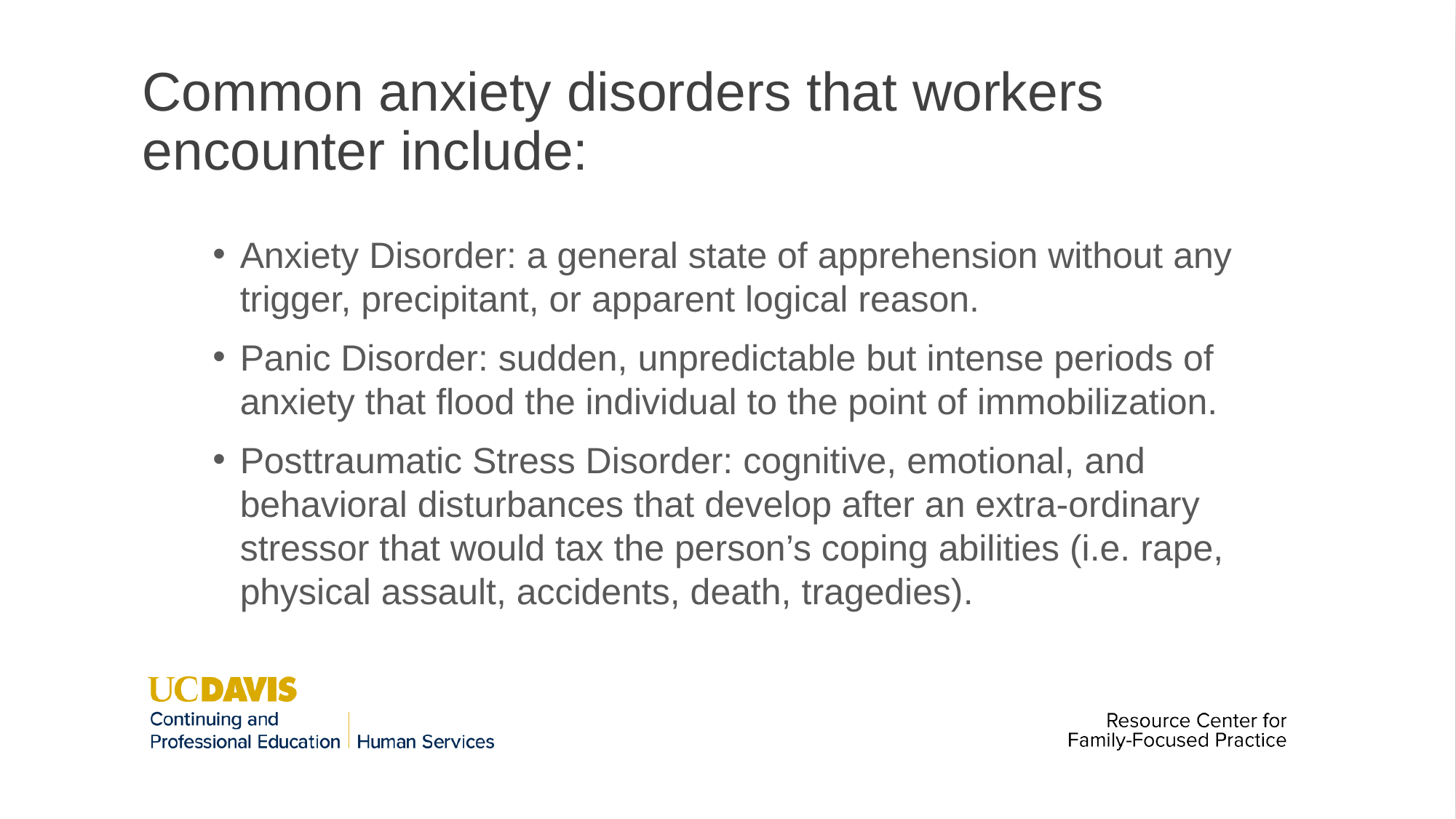

# Common anxiety disorders that workers encounter include:
Anxiety Disorder: a general state of apprehension without any trigger, precipitant, or apparent logical reason.
Panic Disorder: sudden, unpredictable but intense periods of anxiety that flood the individual to the point of immobilization.
Posttraumatic Stress Disorder: cognitive, emotional, and behavioral disturbances that develop after an extra-ordinary stressor that would tax the person’s coping abilities (i.e. rape, physical assault, accidents, death, tragedies).